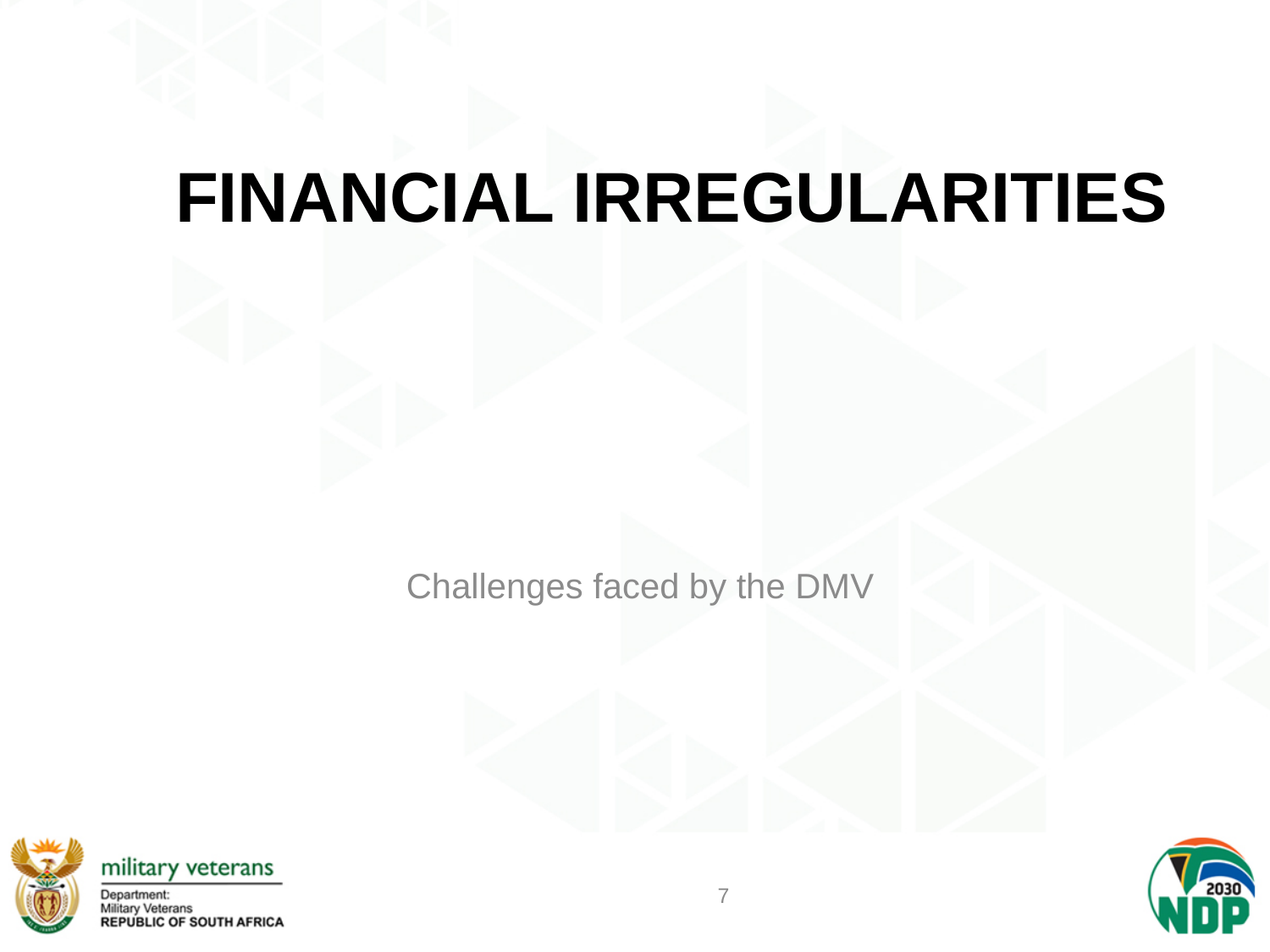

# FINANCIAL IRREGULARITIES
Challenges faced by the DMV
7